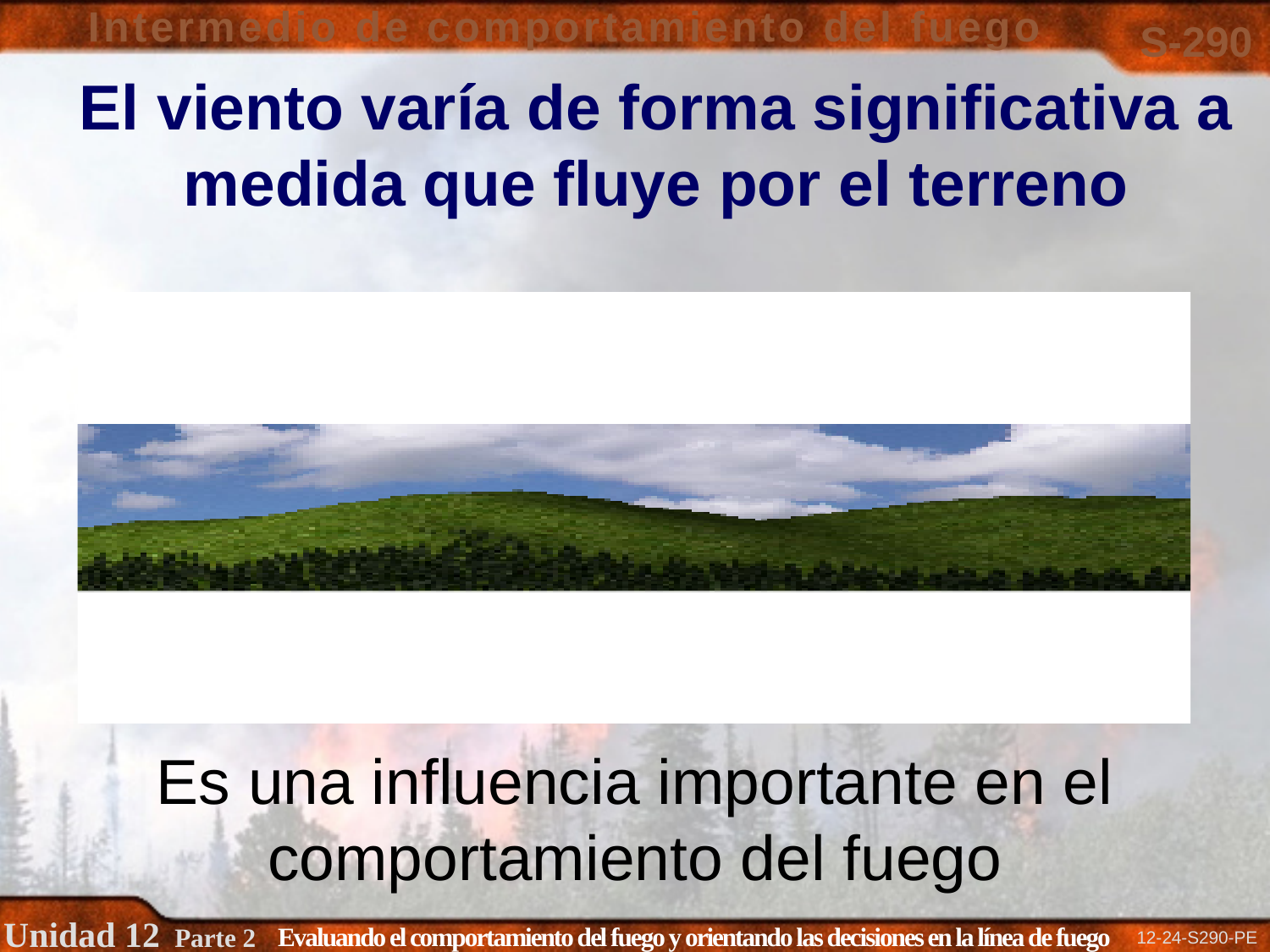

# El viento varía de forma significativa a medida que fluye por el terreno
Es una influencia importante en el comportamiento del fuego